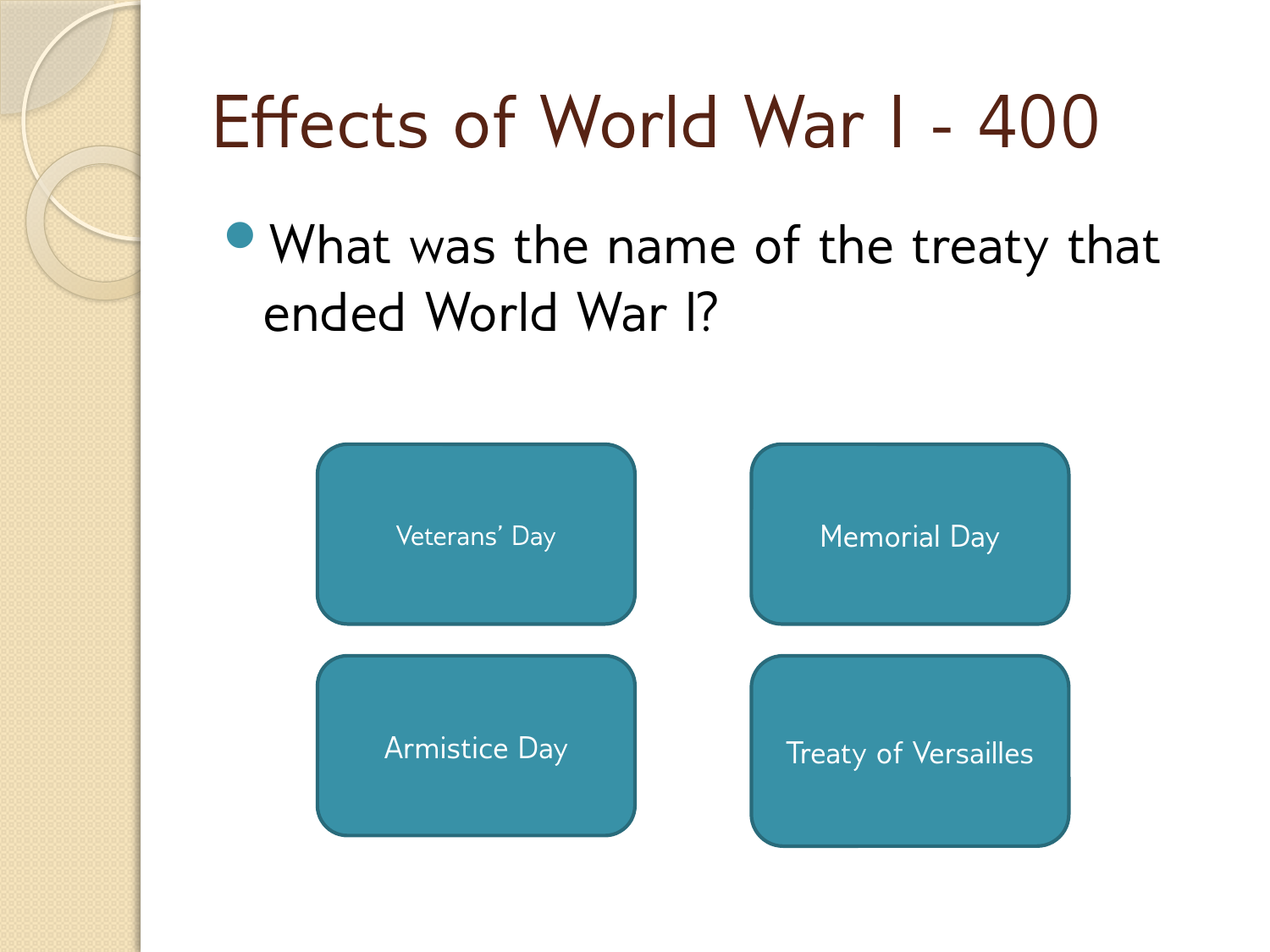

# Effects of World War I - 400
What was the name of the treaty that ended World War I?

Veterans’ Day
Memorial Day
Armistice Day
Treaty of Versailles